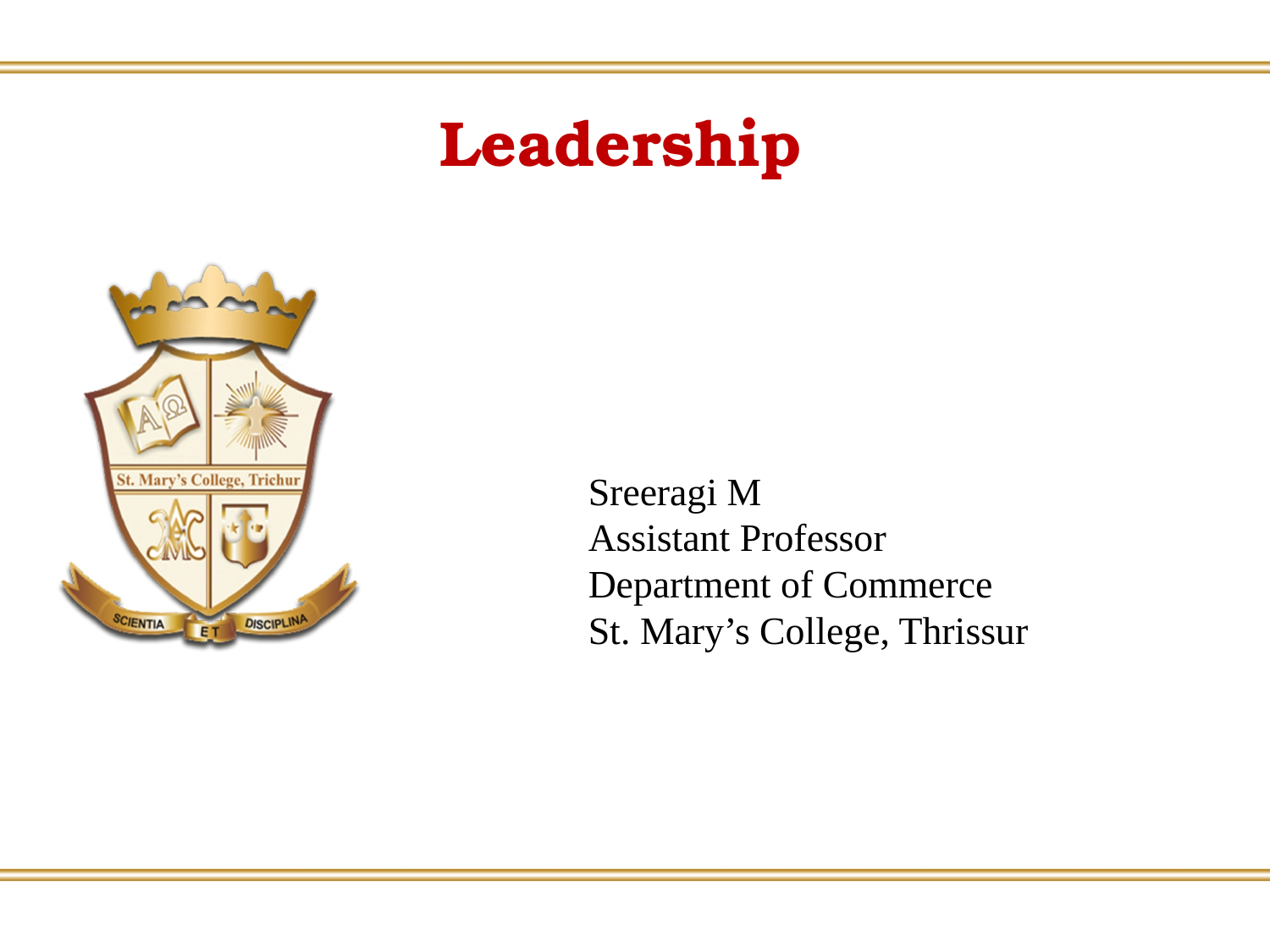

Leadership
Sreeragi M
Assistant Professor
Department of Commerce
St. Mary’s College, Thrissur